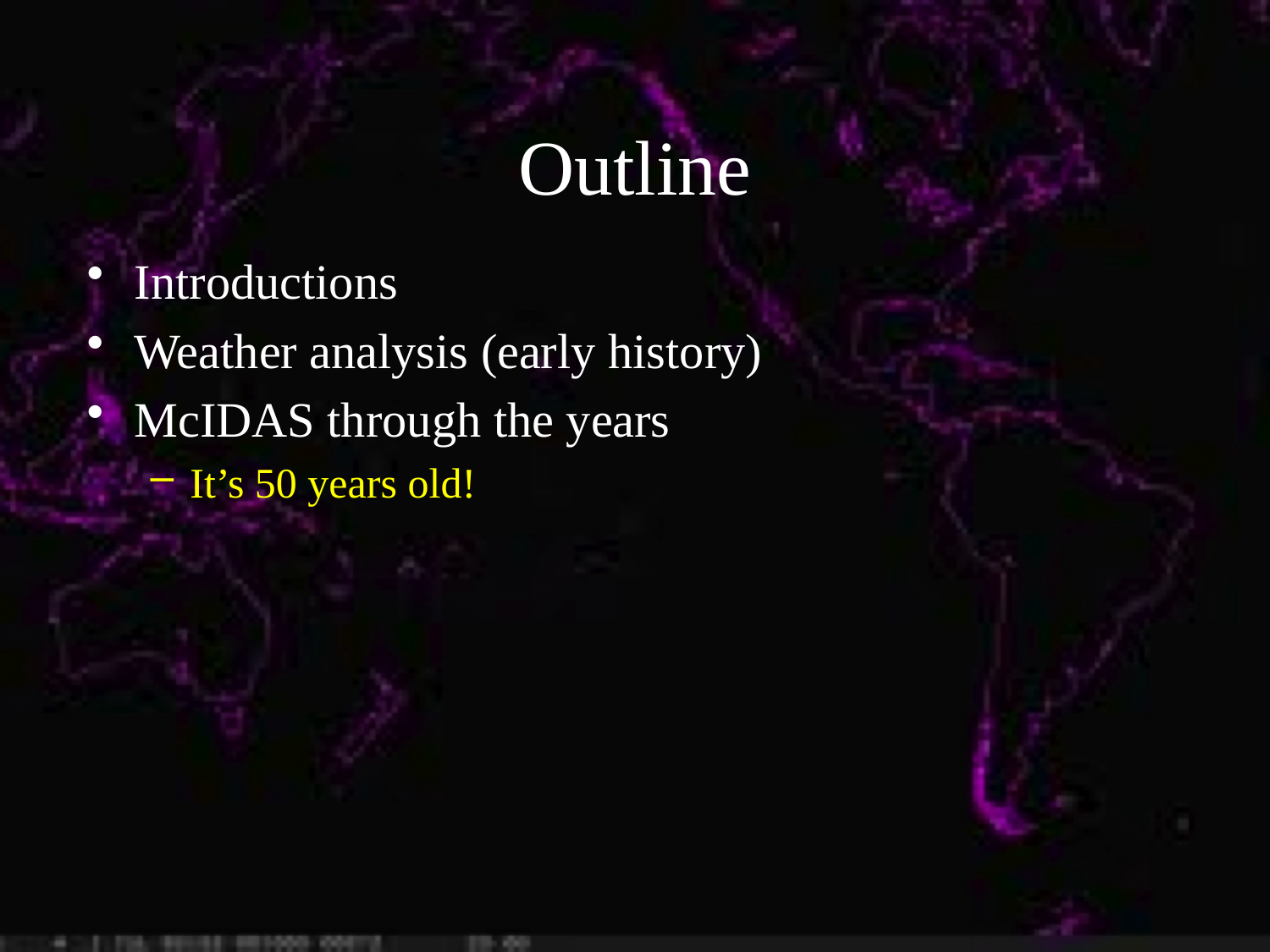

# Outline
Introductions
Weather analysis (early history)
McIDAS through the years
It’s 50 years old!